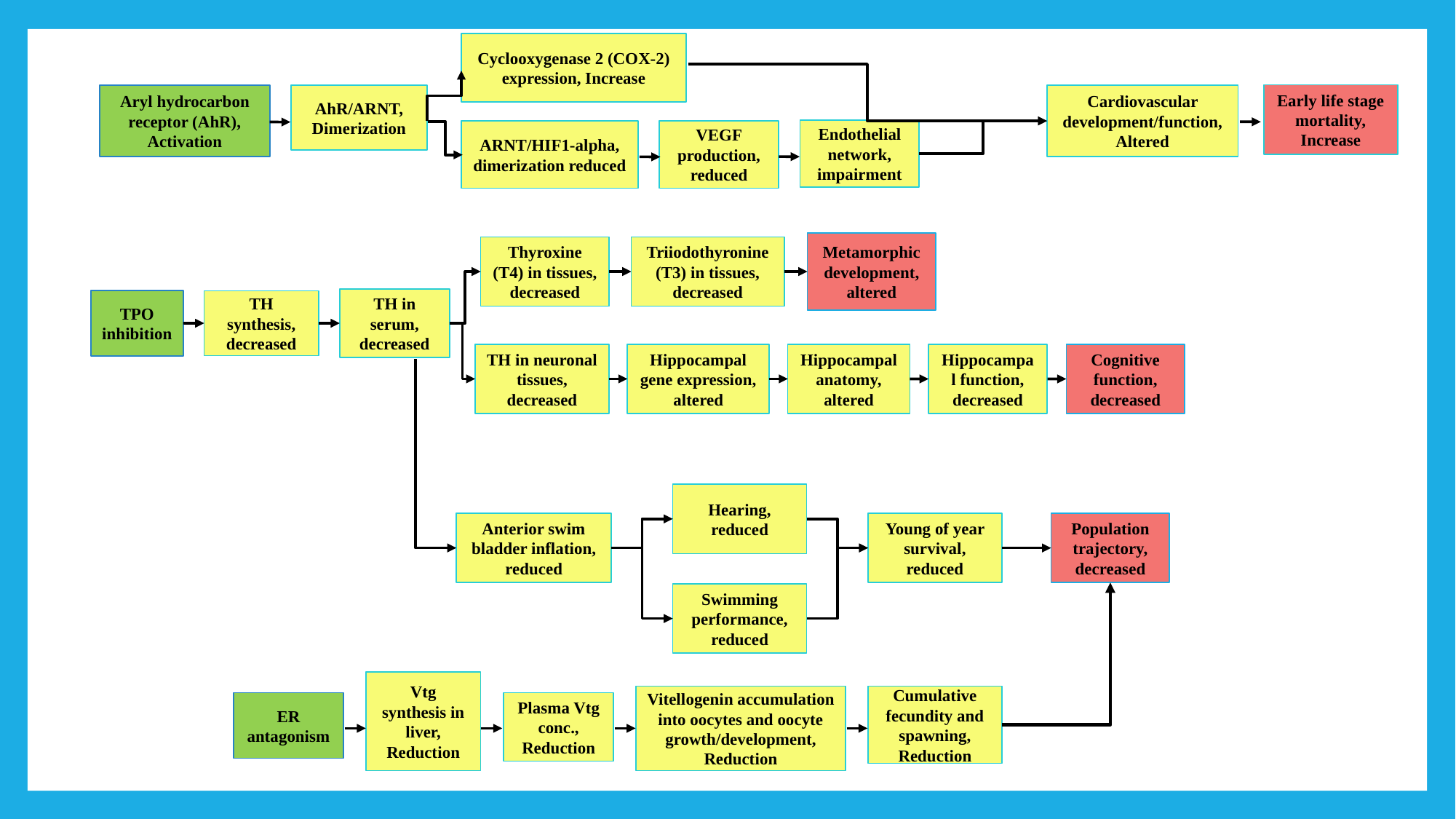

Cyclooxygenase 2 (COX-2) expression, Increase
Early life stage mortality, Increase
Cardiovascular development/function, Altered
Aryl hydrocarbon receptor (AhR), Activation
AhR/ARNT,
Dimerization
Endothelial network, impairment
ARNT/HIF1-alpha, dimerization reduced
VEGF production, reduced
Metamorphic development, altered
Thyroxine (T4) in tissues, decreased
Triiodothyronine (T3) in tissues, decreased
TH in serum, decreased
TPO inhibition
TH synthesis, decreased
Hippocampal gene expression, altered
Hippocampal anatomy, altered
Hippocampal function, decreased
Cognitive function, decreased
TH in neuronal tissues, decreased
Hearing, reduced
Young of year survival, reduced
Population trajectory, decreased
Anterior swim bladder inflation, reduced
Swimming performance, reduced
Vtg synthesis in liver, Reduction
Vitellogenin accumulation into oocytes and oocyte growth/development, Reduction
Cumulative fecundity and spawning, Reduction
ER antagonism
Plasma Vtg conc.,
Reduction